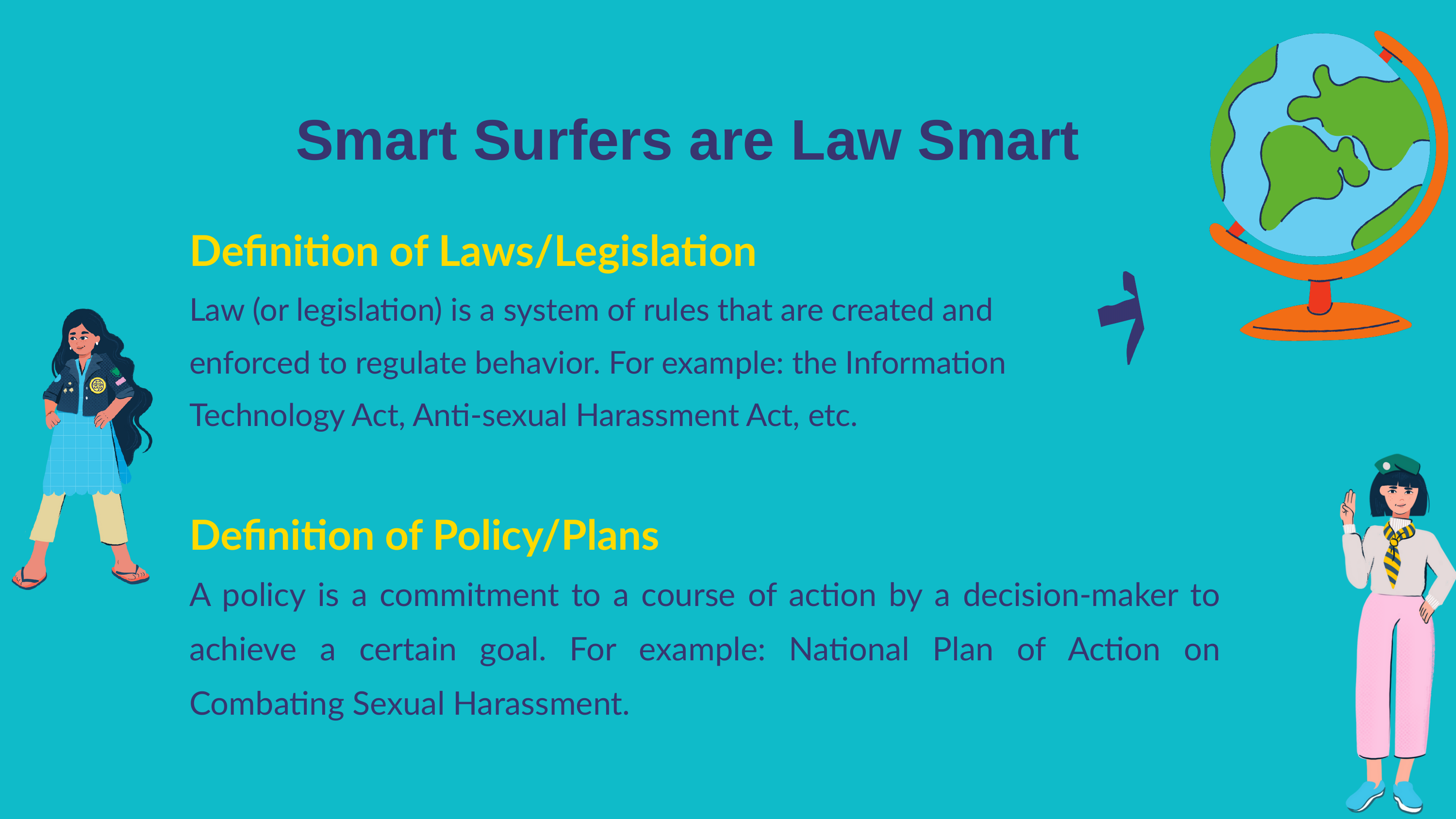

Smart Surfers are Law Smart
Definition of Laws/Legislation
Law (or legislation) is a system of rules that are created and enforced to regulate behavior. For example: the Information Technology Act, Anti-sexual Harassment Act, etc.

Definition of Policy/Plans
A policy is a commitment to a course of action by a decision-maker to achieve a certain goal. For example: National Plan of Action on Combating Sexual Harassment.